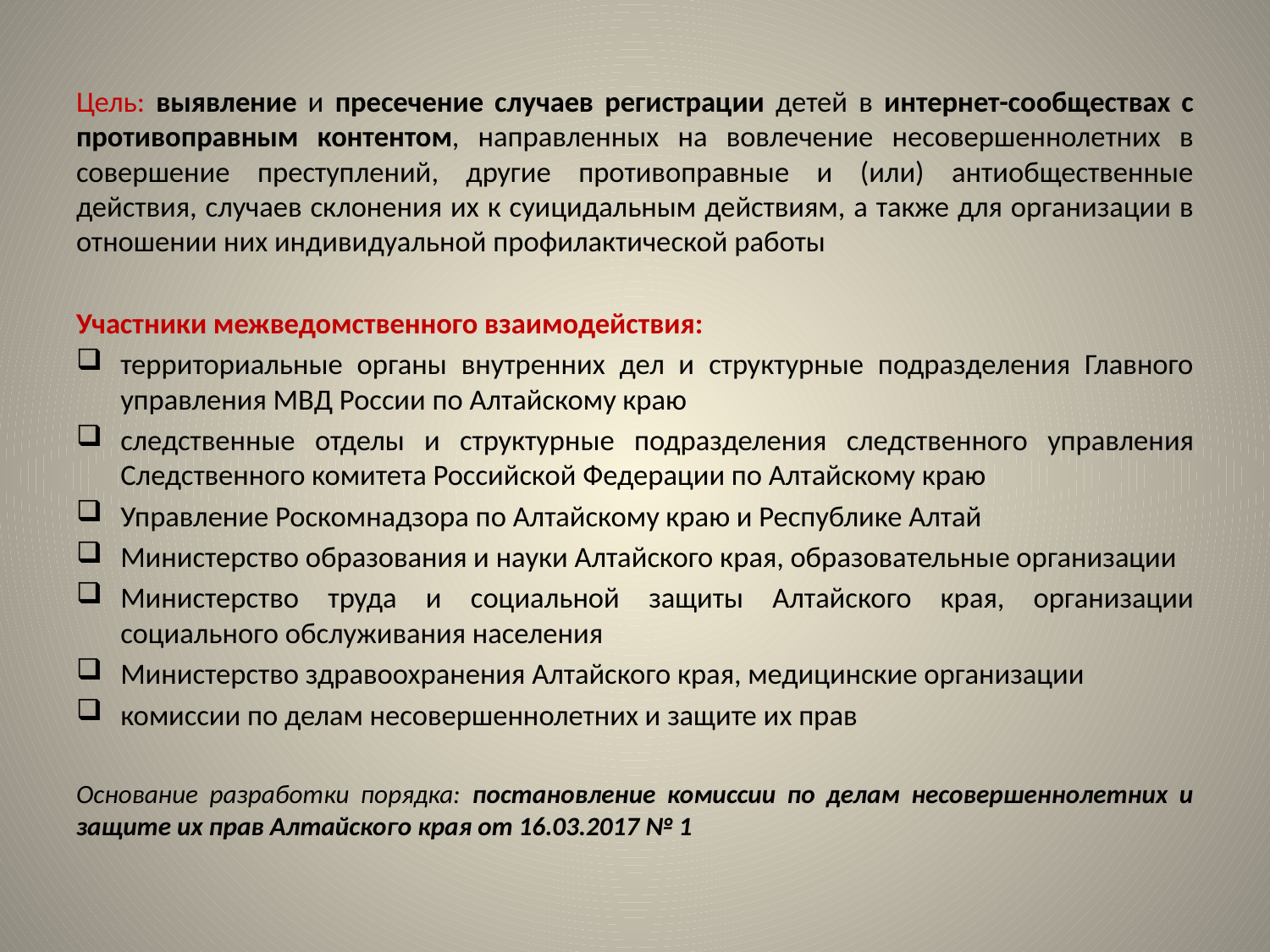

Цель: выявление и пресечение случаев регистрации детей в интернет-сообществах с противоправным контентом, направленных на вовлечение несовершеннолетних в совершение преступлений, другие противоправные и (или) антиобщественные действия, случаев склонения их к суицидальным действиям, а также для организации в отношении них индивидуальной профилактической работы

Участники межведомственного взаимодействия:
территориальные органы внутренних дел и структурные подразделения Главного управления МВД России по Алтайскому краю
следственные отделы и структурные подразделения следственного управления Следственного комитета Российской Федерации по Алтайскому краю
Управление Роскомнадзора по Алтайскому краю и Республике Алтай
Министерство образования и науки Алтайского края, образовательные организации
Министерство труда и социальной защиты Алтайского края, организации социального обслуживания населения
Министерство здравоохранения Алтайского края, медицинские организации
комиссии по делам несовершеннолетних и защите их прав

Основание разработки порядка: постановление комиссии по делам несовершеннолетних и защите их прав Алтайского края от 16.03.2017 № 1